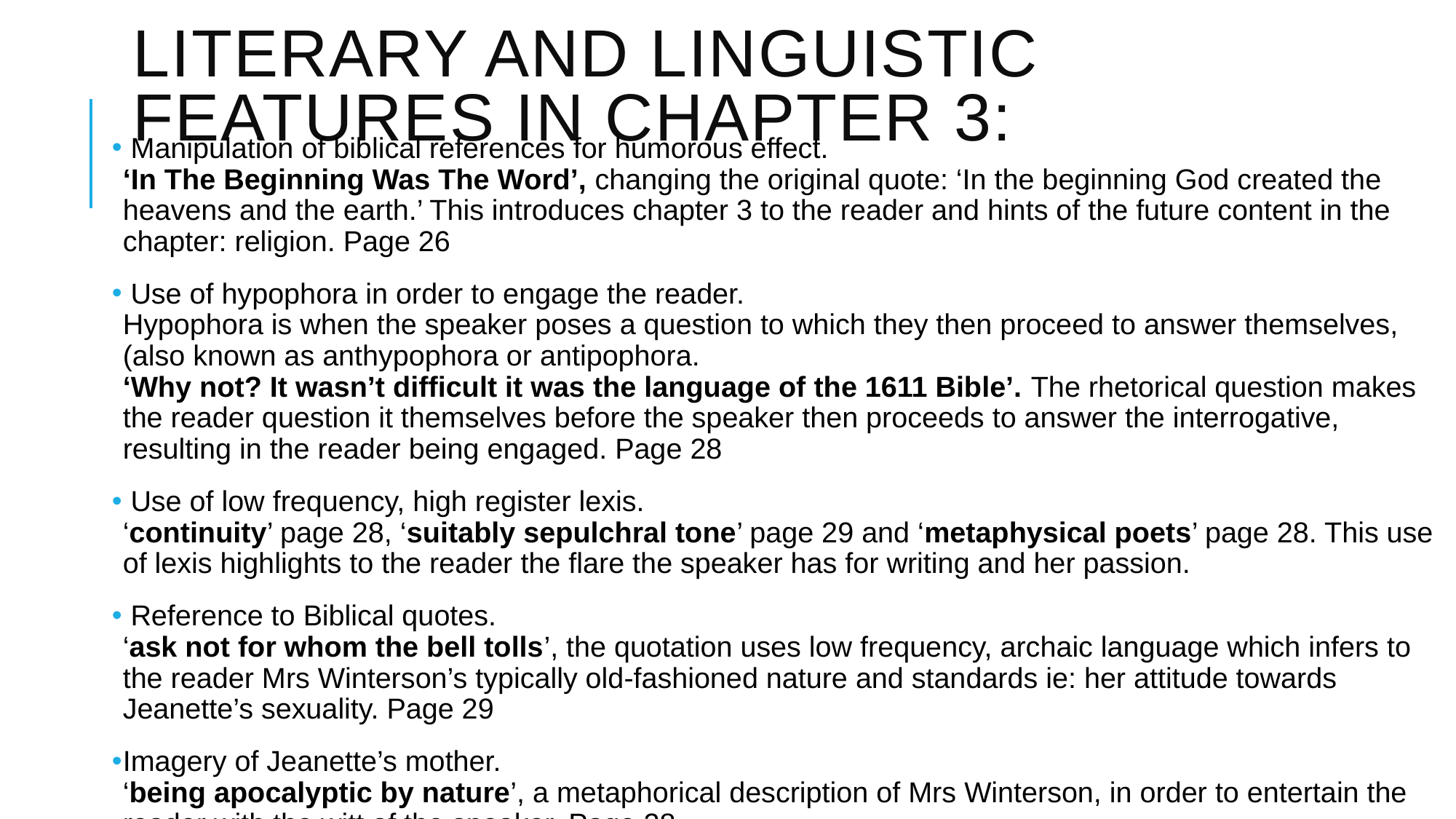

# Literary and linguistic features in chapter 3:
 Manipulation of biblical references for humorous effect.
‘In The Beginning Was The Word’, changing the original quote: ‘In the beginning God created the heavens and the earth.’ This introduces chapter 3 to the reader and hints of the future content in the chapter: religion. Page 26
 Use of hypophora in order to engage the reader.
Hypophora is when the speaker poses a question to which they then proceed to answer themselves, (also known as anthypophora or antipophora.
‘Why not? It wasn’t difficult it was the language of the 1611 Bible’. The rhetorical question makes the reader question it themselves before the speaker then proceeds to answer the interrogative, resulting in the reader being engaged. Page 28
 Use of low frequency, high register lexis.
‘continuity’ page 28, ‘suitably sepulchral tone’ page 29 and ‘metaphysical poets’ page 28. This use of lexis highlights to the reader the flare the speaker has for writing and her passion.
 Reference to Biblical quotes.
‘ask not for whom the bell tolls’, the quotation uses low frequency, archaic language which infers to the reader Mrs Winterson’s typically old-fashioned nature and standards ie: her attitude towards Jeanette’s sexuality. Page 29
Imagery of Jeanette’s mother.
‘being apocalyptic by nature’, a metaphorical description of Mrs Winterson, in order to entertain the reader with the witt of the speaker. Page 28